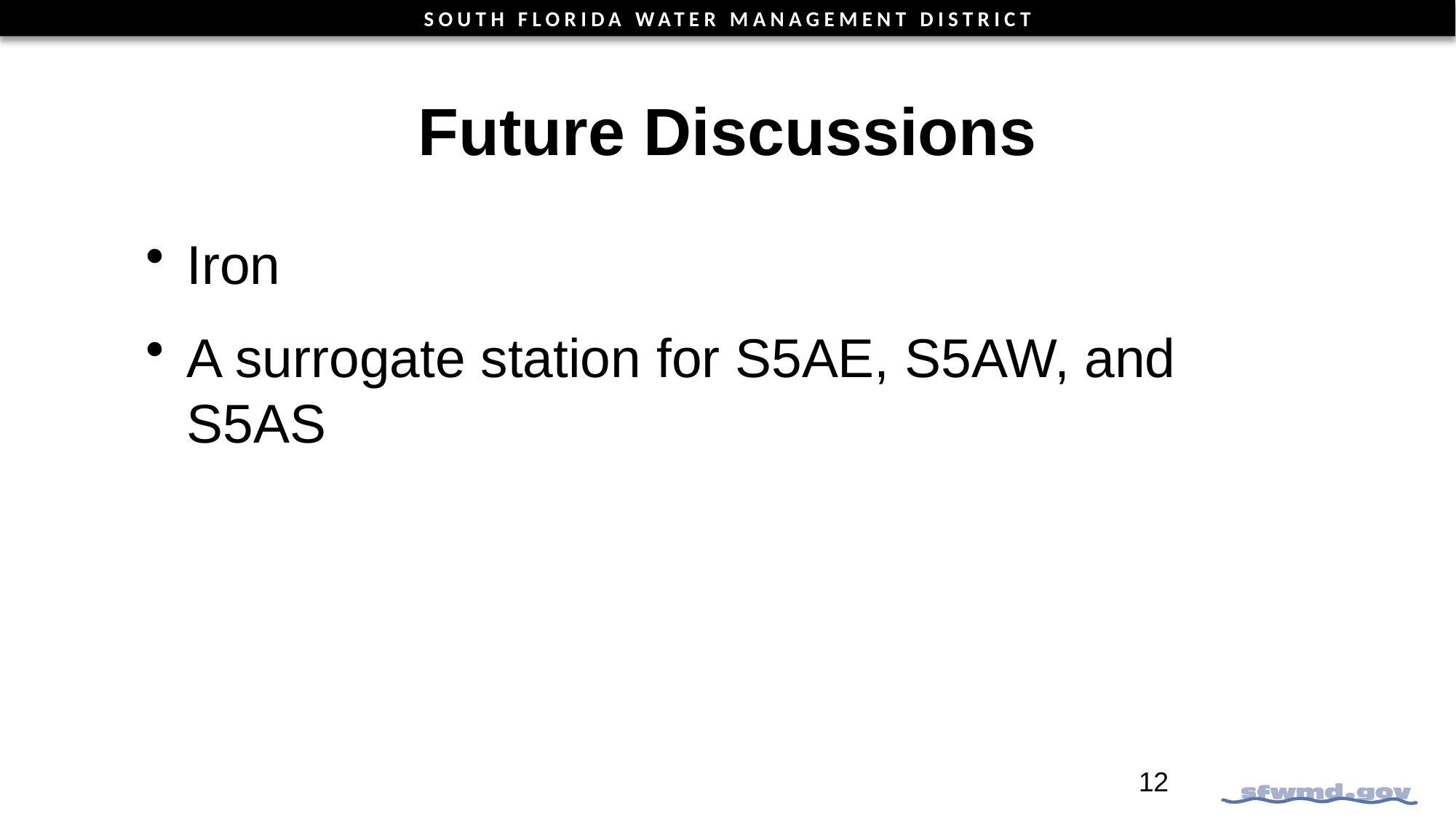

# Future Discussions
Iron
A surrogate station for S5AE, S5AW, and S5AS

12